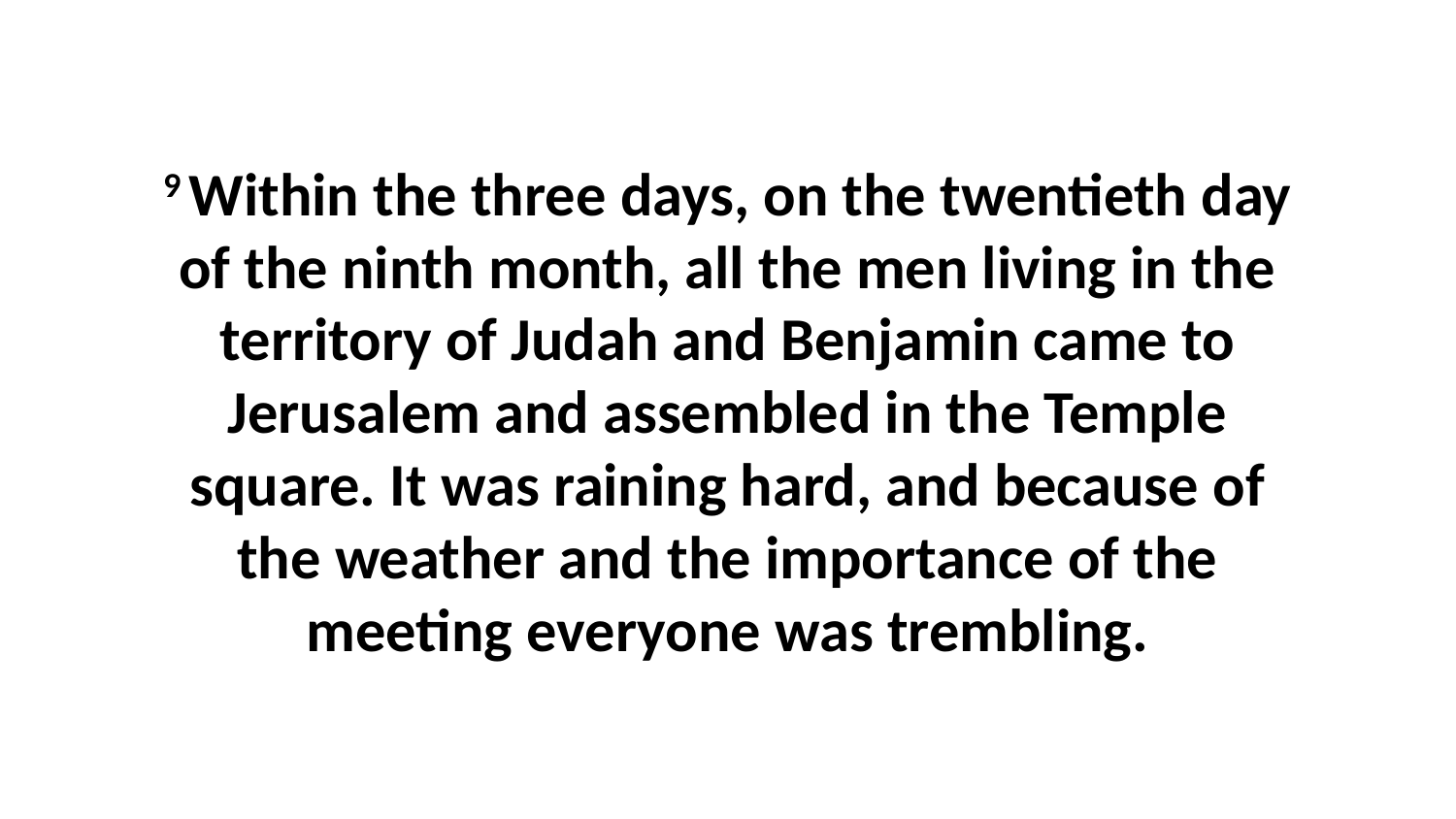

9 Within the three days, on the twentieth day of the ninth month, all the men living in the territory of Judah and Benjamin came to Jerusalem and assembled in the Temple square. It was raining hard, and because of the weather and the importance of the meeting everyone was trembling.